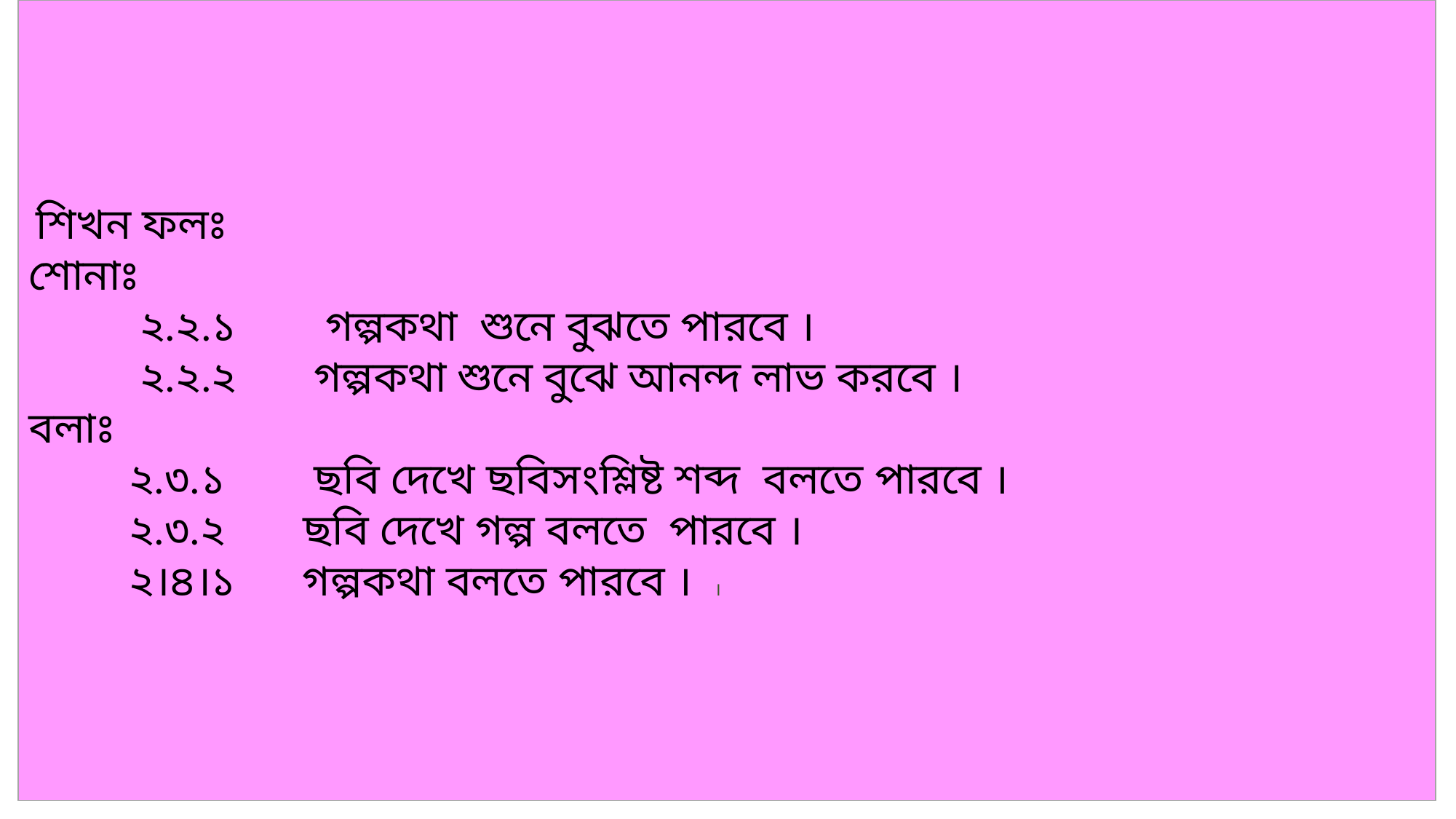

শিখন ফলঃ
শোনাঃ
          ২.২.১        গল্পকথা  শুনে বুঝতে পারবে ।
          ২.২.২       গল্পকথা শুনে বুঝে আনন্দ লাভ করবে ।
বলাঃ
         ২.৩.১        ছবি দেখে ছবিসংশ্লিষ্ট শব্দ  বলতে পারবে ।
         ২.৩.২       ছবি দেখে গল্প বলতে  পারবে ।
         ২।৪।১      গল্পকথা বলতে পারবে ।  ।